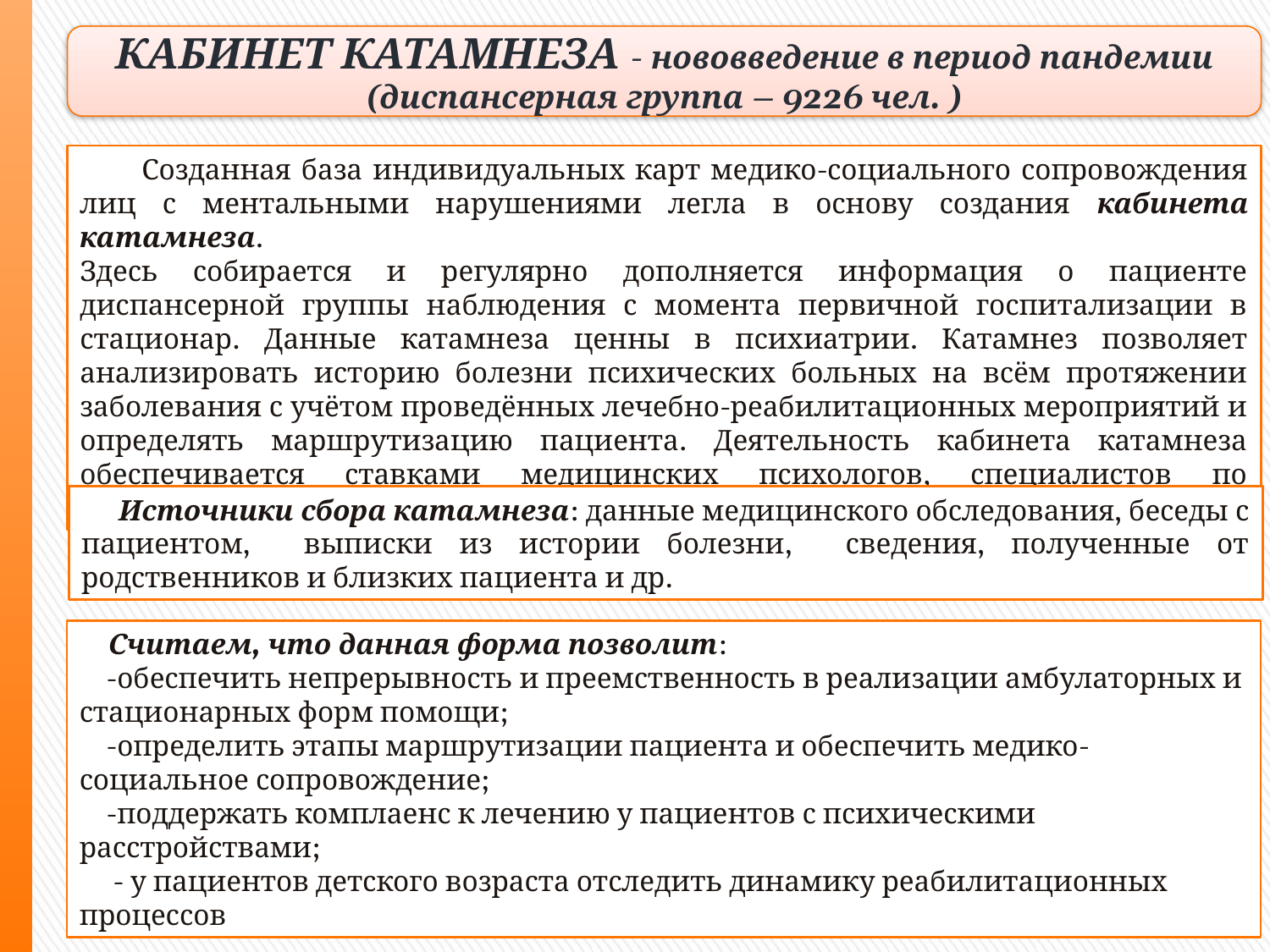

КАБИНЕТ КАТАМНЕЗА - нововведение в период пандемии
(диспансерная группа – 9226 чел. )
      Созданная база индивидуальных карт медико-социального сопровождения лиц с ментальными нарушениями легла в основу создания кабинета катамнеза.
Здесь собирается и регулярно дополняется информация о пациенте диспансерной группы наблюдения с момента первичной госпитализации в стационар. Данные катамнеза ценны в психиатрии. Катамнез позволяет анализировать историю болезни психических больных на всём протяжении заболевания с учётом проведённых лечебно-реабилитационных мероприятий и определять маршрутизацию пациента. Деятельность кабинета катамнеза обеспечивается ставками медицинских психологов, специалистов по социальной работе и социальными работниками.
     Источники сбора катамнеза: данные медицинского обследования, беседы с пациентом,  выписки из истории болезни,  сведения, полученные от родственников и близких пациента и др.
    Считаем, что данная форма позволит:
    -обеспечить непрерывность и преемственность в реализации амбулаторных и стационарных форм помощи;
    -определить этапы маршрутизации пациента и обеспечить медико-социальное сопровождение;
    -поддержать комплаенс к лечению у пациентов с психическими расстройствами;
     - у пациентов детского возраста отследить динамику реабилитационных процессов